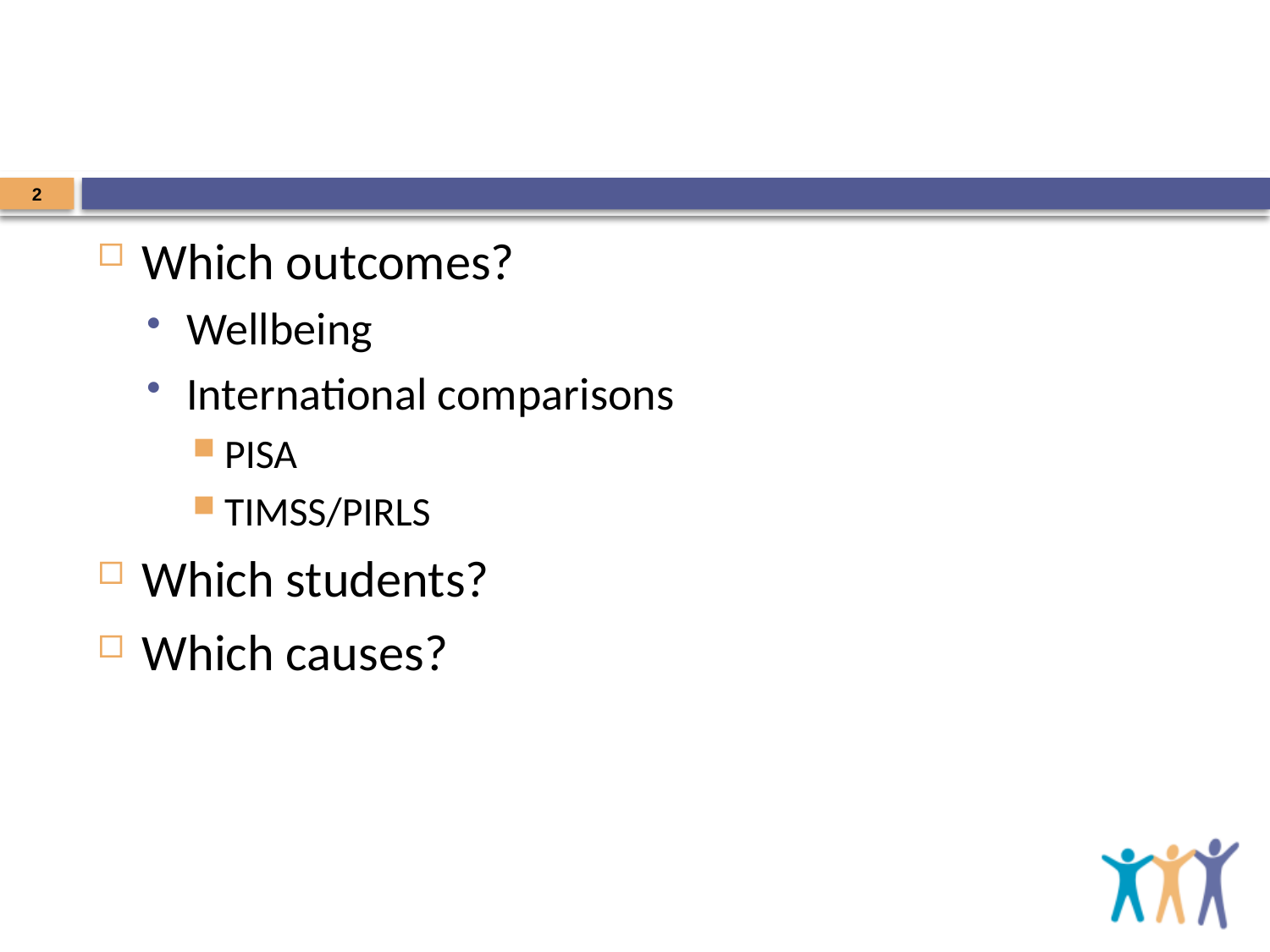

#
2
Which outcomes?
Wellbeing
International comparisons
PISA
TIMSS/PIRLS
Which students?
Which causes?